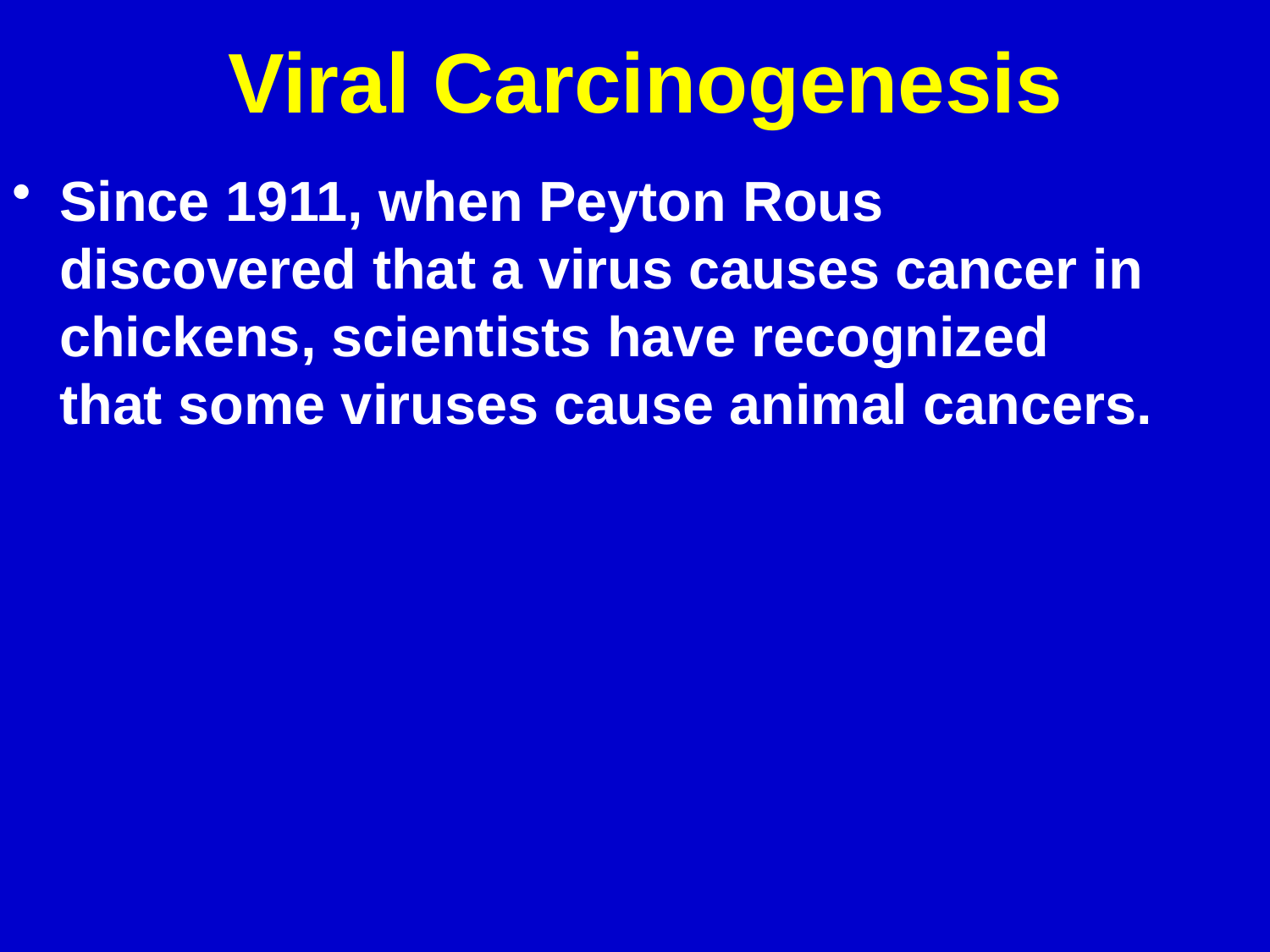

# Viral Carcinogenesis
Since 1911, when Peyton Rous discovered that a virus causes cancer in chickens, scientists have recognized that some viruses cause animal cancers.